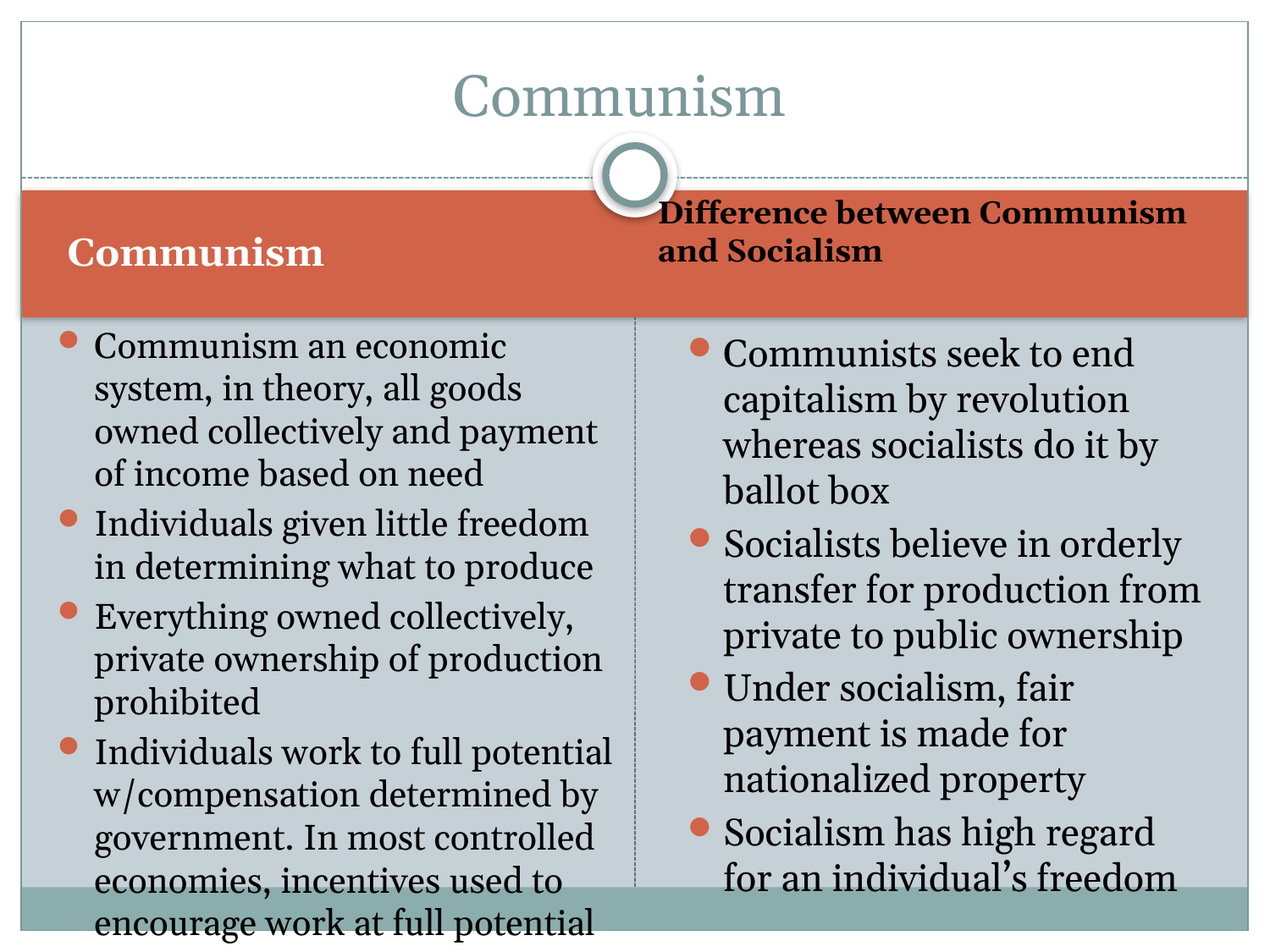

# Communism
Difference between Communism and Socialism
Communism
Communism an economic system, in theory, all goods owned collectively and payment of income based on need
Individuals given little freedom in determining what to produce
Everything owned collectively, private ownership of production prohibited
Individuals work to full potential w/compensation determined by government. In most controlled economies, incentives used to encourage work at full potential
Communists seek to end capitalism by revolution whereas socialists do it by ballot box
Socialists believe in orderly transfer for production from private to public ownership
Under socialism, fair payment is made for nationalized property
Socialism has high regard for an individual’s freedom